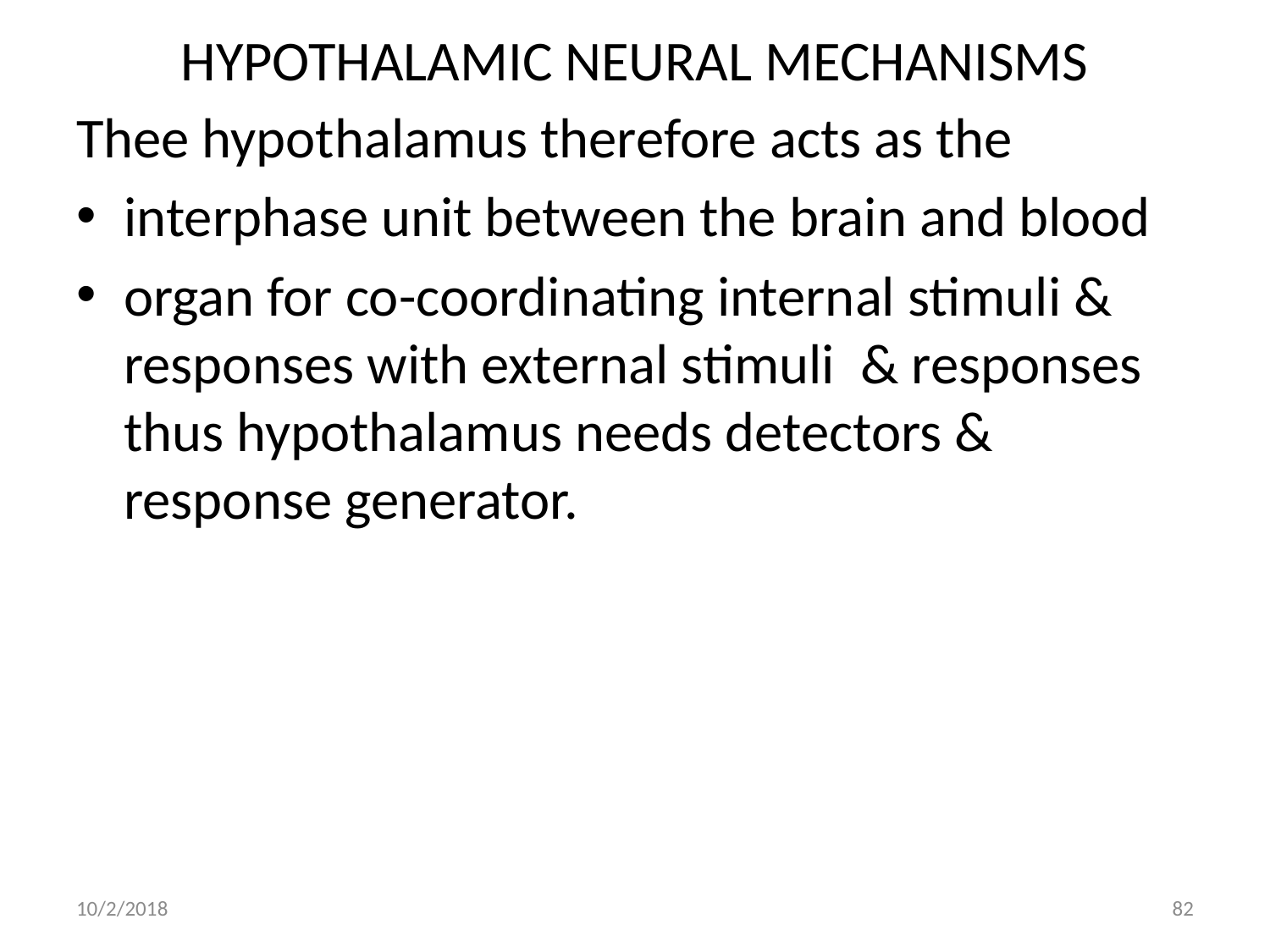

# HYPOTHALAMIC NEURAL MECHANISMS
Thee hypothalamus therefore acts as the
interphase unit between the brain and blood
organ for co-coordinating internal stimuli & responses with external stimuli  & responses thus hypothalamus needs detectors & response generator.

10/2/2018
82